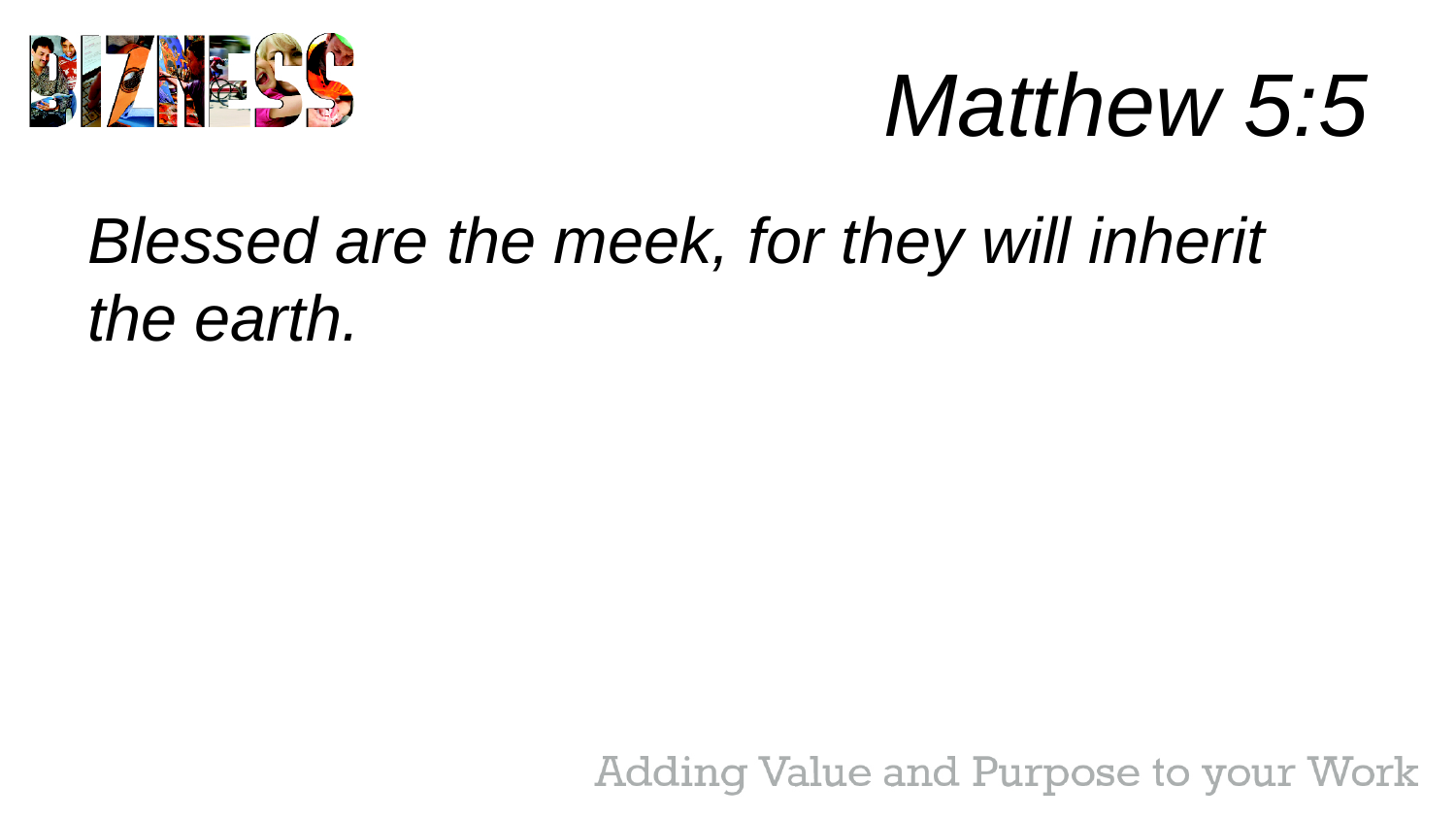

# Matthew 5:5
Blessed are the meek, for they will inherit the earth.